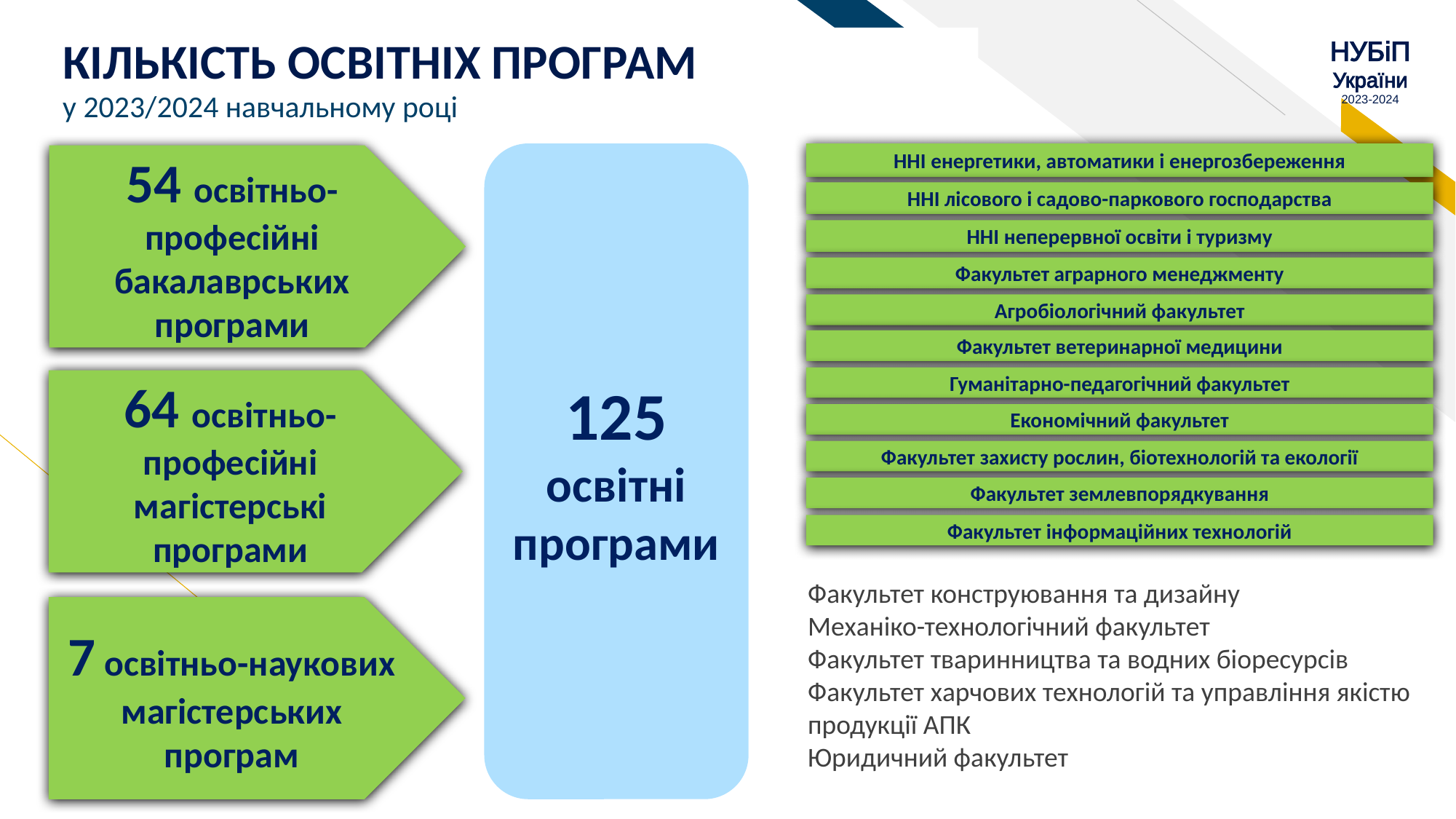

# КІЛЬКІСТЬ ОСВІТНІХ ПРОГРАМ
у 2023/2024 навчальному році
125
освітні програми
ННІ енергетики, автоматики і енергозбереження
54 освітньо-професійні бакалаврських програми
ННІ лісового і садово-паркового господарства
ННІ неперервної освіти і туризму
Факультет аграрного менеджменту
Агробіологічний факультет
Факультет ветеринарної медицини
Гуманітарно-педагогічний факультет
64 освітньо-професійні магістерські програми
Економічний факультет
Факультет захисту рослин, біотехнологій та екології
Факультет землевпорядкування
Факультет інформаційних технологій
Факультет конструювання та дизайну
Механіко-технологічний факультет
Факультет тваринництва та водних біоресурсів
Факультет харчових технологій та управління якістю продукції АПК
Юридичний факультет
7 освітньо-наукових магістерських програм